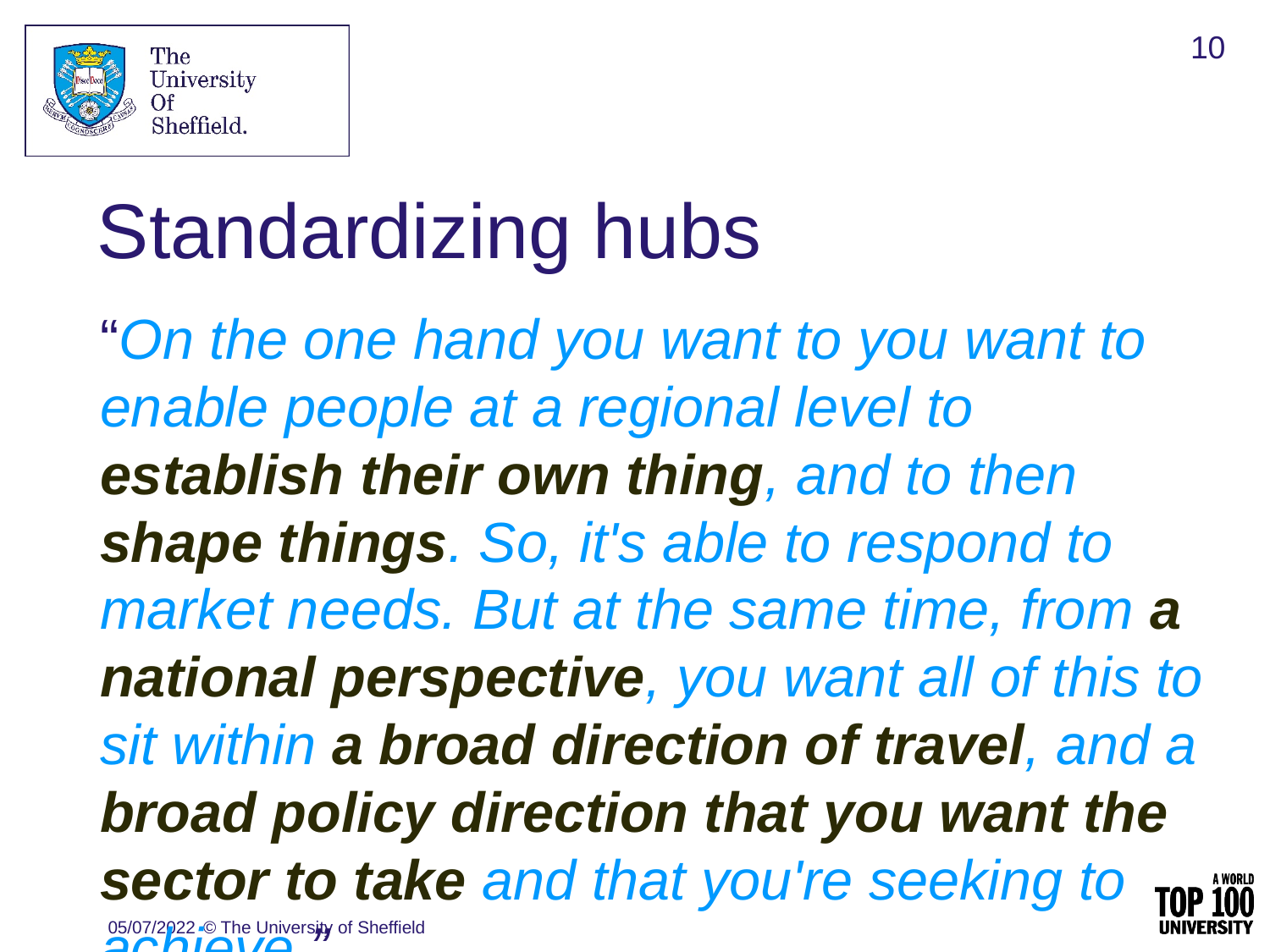

10
# Standardizing hubs
“On the one hand you want to you want to enable people at a regional level to establish their own thing, and to then shape things. So, it's able to respond to market needs. But at the same time, from a national perspective, you want all of this to sit within a broad direction of travel, and a broad policy direction that you want the sector to take and that you're seeking to achieve.”
Participant, CCH
05/07/2022
© The University of Sheffield